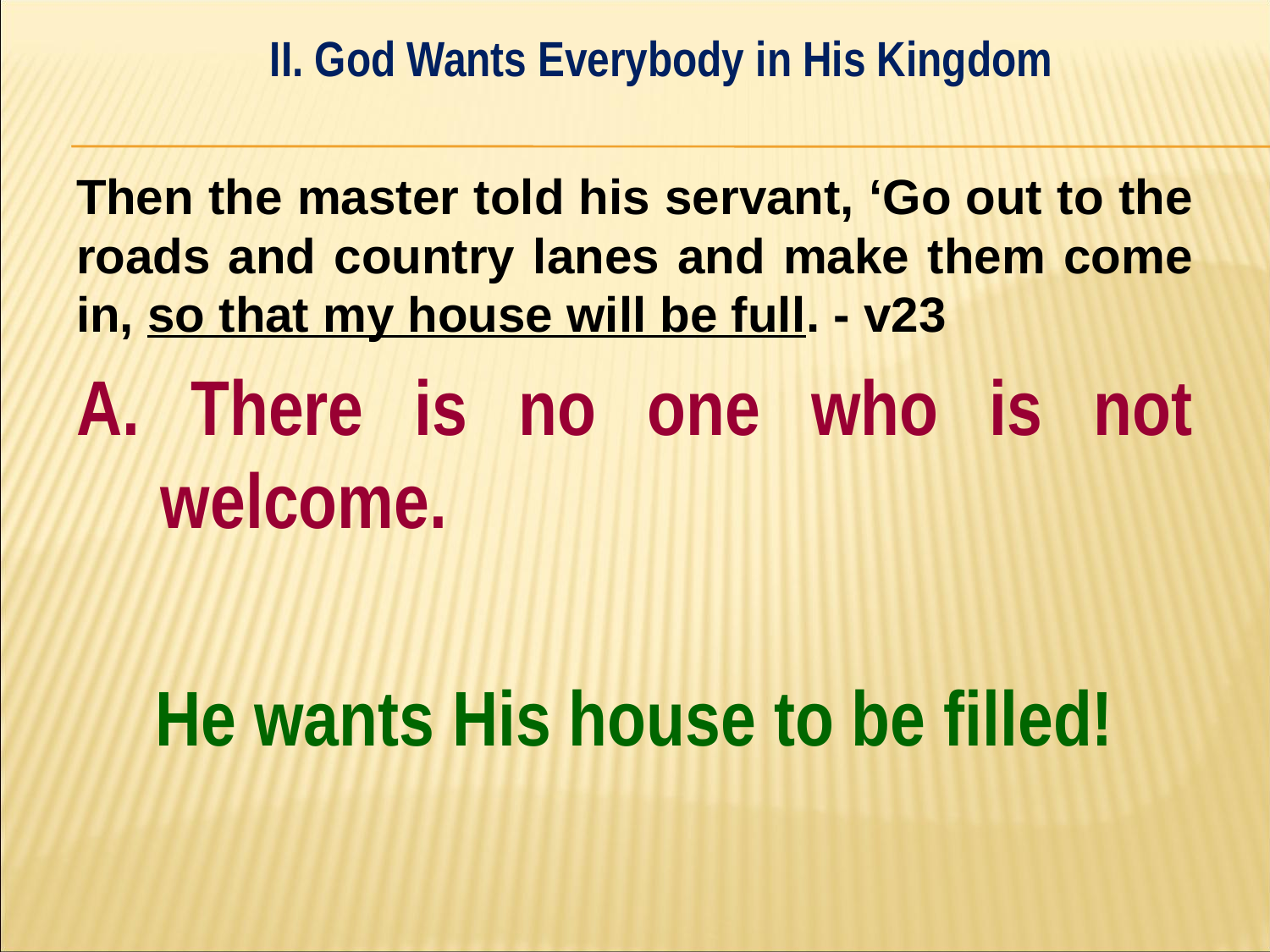

II. God Wants Everybody in His Kingdom
#
Then the master told his servant, ‘Go out to the roads and country lanes and make them come in, so that my house will be full. - v23
A. There is no one who is not welcome.

He wants His house to be filled!